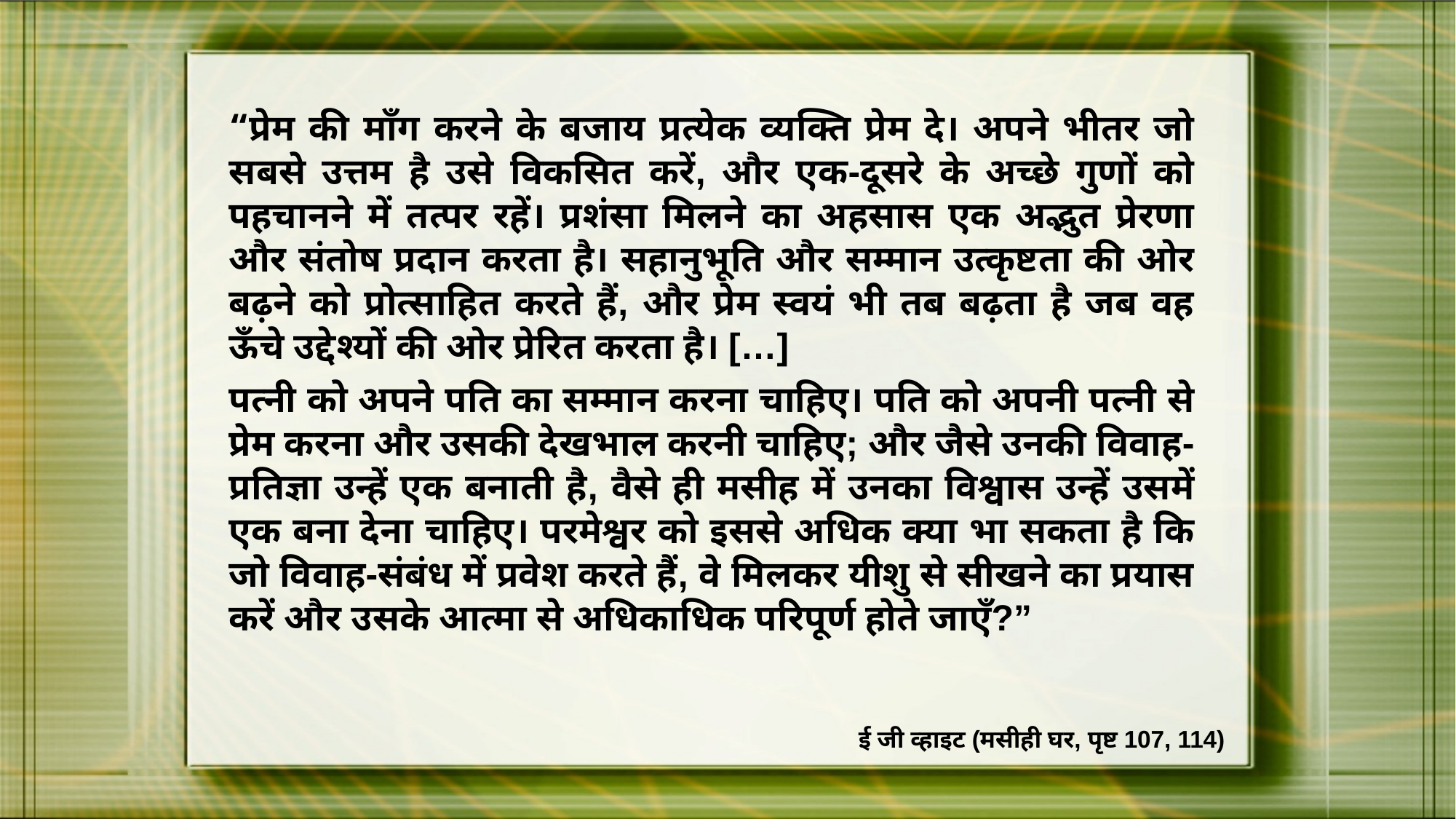

“प्रेम की माँग करने के बजाय प्रत्येक व्यक्ति प्रेम दे। अपने भीतर जो सबसे उत्तम है उसे विकसित करें, और एक-दूसरे के अच्छे गुणों को पहचानने में तत्पर रहें। प्रशंसा मिलने का अहसास एक अद्भुत प्रेरणा और संतोष प्रदान करता है। सहानुभूति और सम्मान उत्कृष्टता की ओर बढ़ने को प्रोत्साहित करते हैं, और प्रेम स्वयं भी तब बढ़ता है जब वह ऊँचे उद्देश्यों की ओर प्रेरित करता है। […]
पत्नी को अपने पति का सम्मान करना चाहिए। पति को अपनी पत्नी से प्रेम करना और उसकी देखभाल करनी चाहिए; और जैसे उनकी विवाह-प्रतिज्ञा उन्हें एक बनाती है, वैसे ही मसीह में उनका विश्वास उन्हें उसमें एक बना देना चाहिए। परमेश्वर को इससे अधिक क्या भा सकता है कि जो विवाह-संबंध में प्रवेश करते हैं, वे मिलकर यीशु से सीखने का प्रयास करें और उसके आत्मा से अधिकाधिक परिपूर्ण होते जाएँ?”
ई जी व्हाइट (मसीही घर, पृष्ट 107, 114)